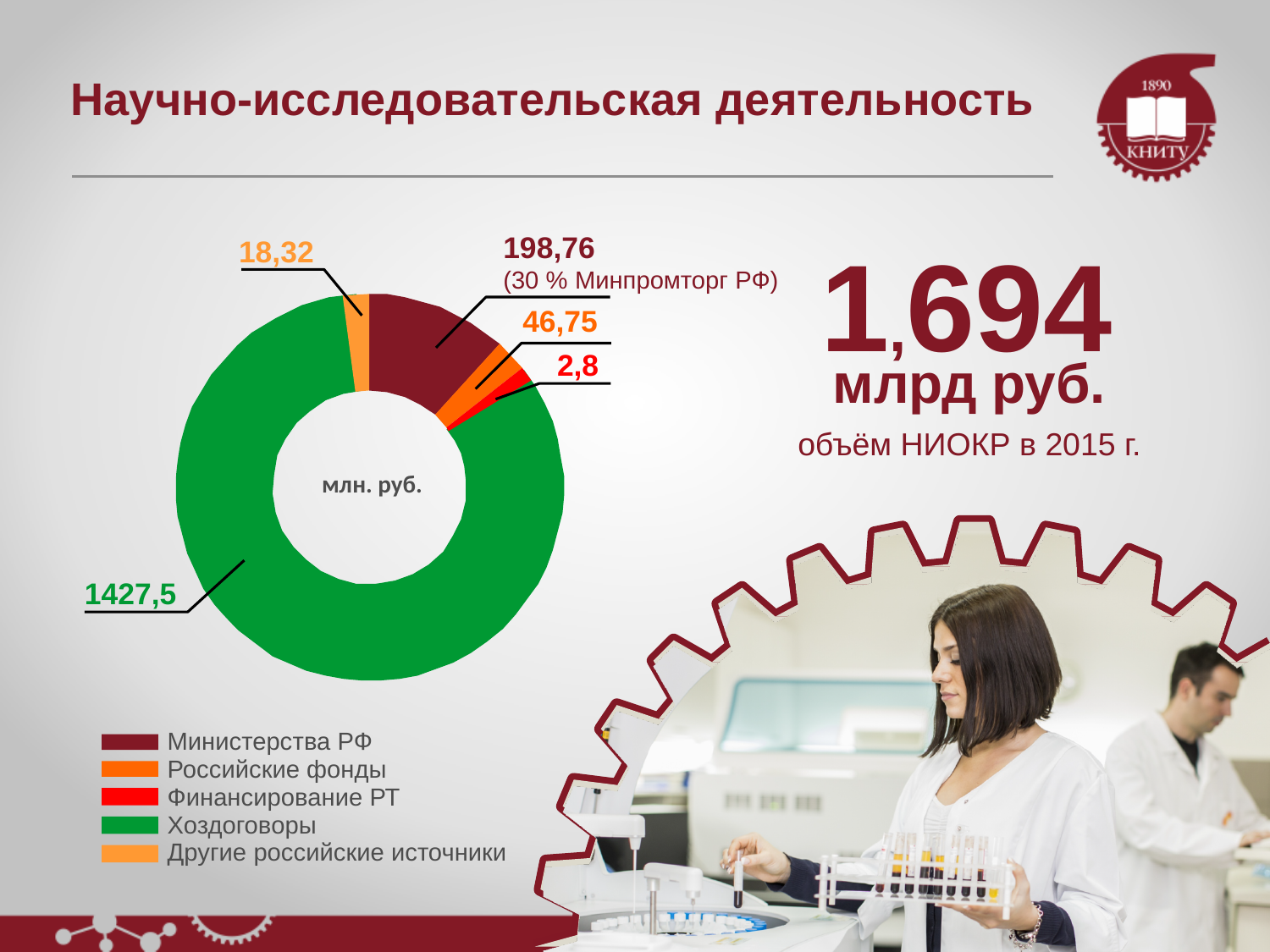

Научно-исследовательская деятельность

# 1,694
198,76
(30 % Минпромторг РФ)
46,75
2,8
18,32

млн. руб.

1427,5

Министерства РФ  Российские фонды  Финансирование РТ  Хоздоговоры
Другие российские источники

млрд руб.
объём НИОКР в 2015 г.